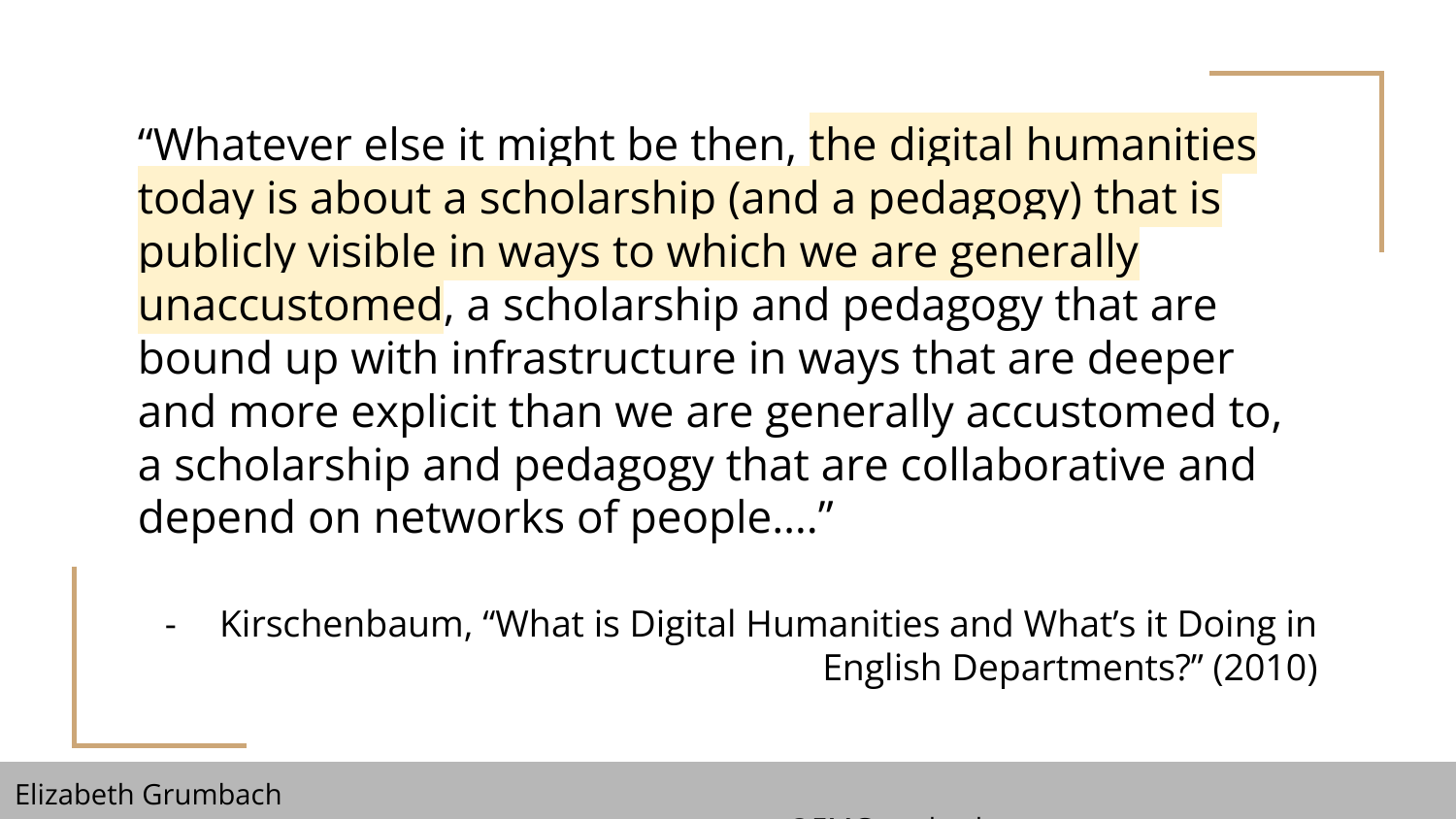

# “Whatever else it might be then, the digital humanities today is about a scholarship (and a pedagogy) that is publicly visible in ways to which we are generally unaccustomed, a scholarship and pedagogy that are bound up with infrastructure in ways that are deeper and more explicit than we are generally accustomed to, a scholarship and pedagogy that are collaborative and depend on networks of people….”

Kirschenbaum, “What is Digital Humanities and What’s it Doing in English Departments?” (2010)

Elizabeth Grumbach													      @EMGrumbach